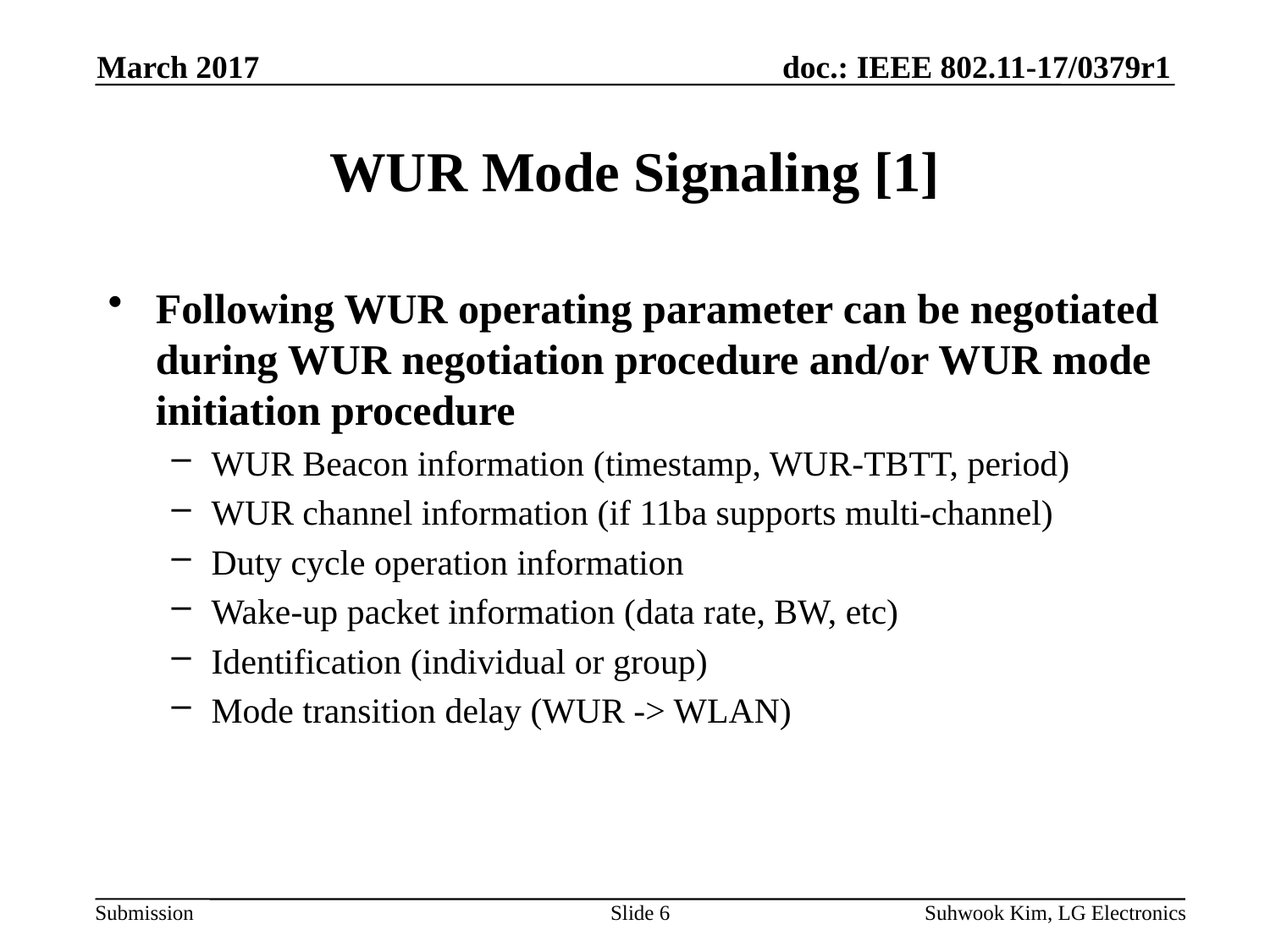

March 2017
# WUR Mode Signaling [1]
Following WUR operating parameter can be negotiated during WUR negotiation procedure and/or WUR mode initiation procedure
WUR Beacon information (timestamp, WUR-TBTT, period)
WUR channel information (if 11ba supports multi-channel)
Duty cycle operation information
Wake-up packet information (data rate, BW, etc)
Identification (individual or group)
Mode transition delay (WUR -> WLAN)
Slide 6
Suhwook Kim, LG Electronics